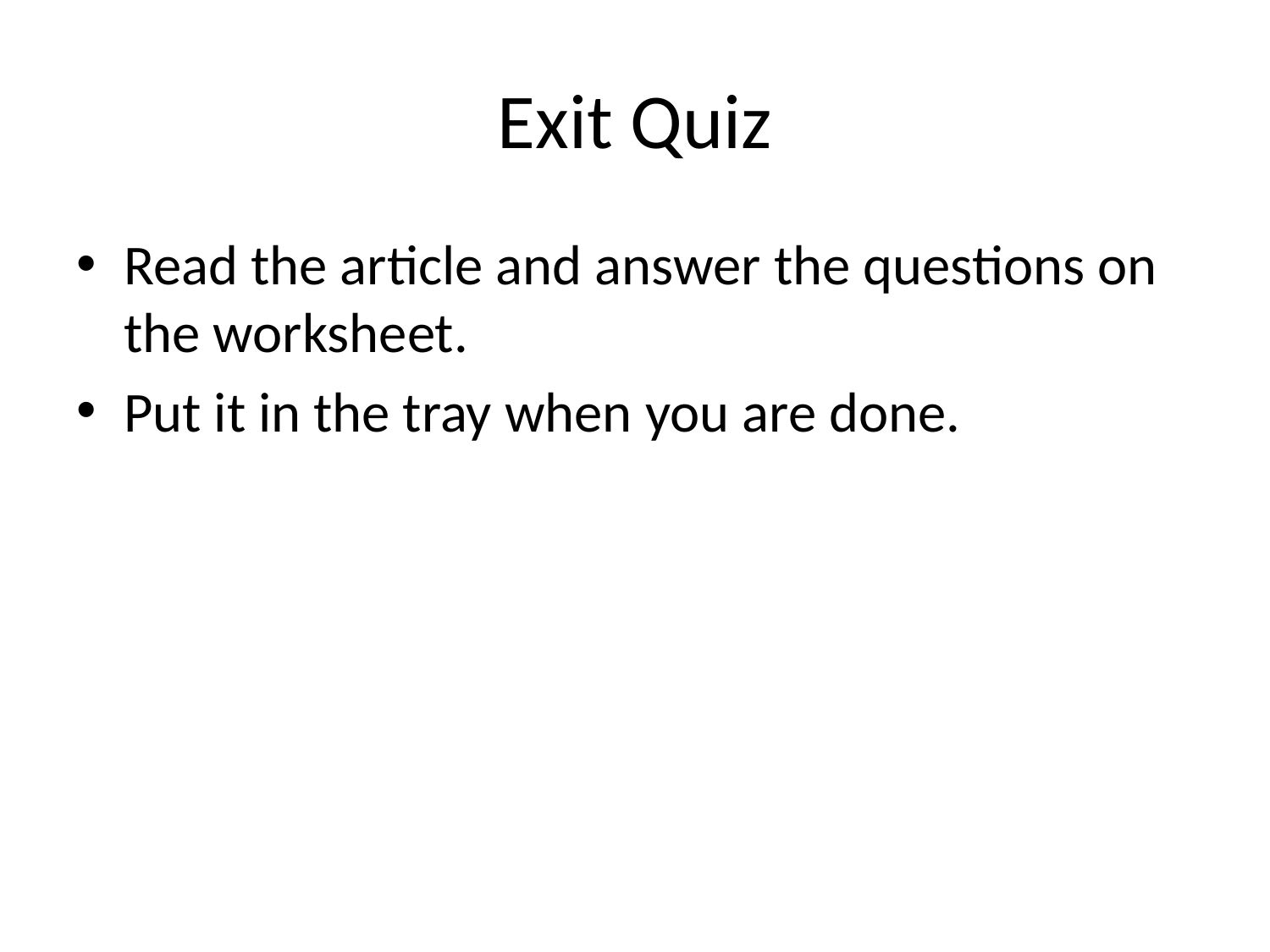

# Exit Quiz
Read the article and answer the questions on the worksheet.
Put it in the tray when you are done.